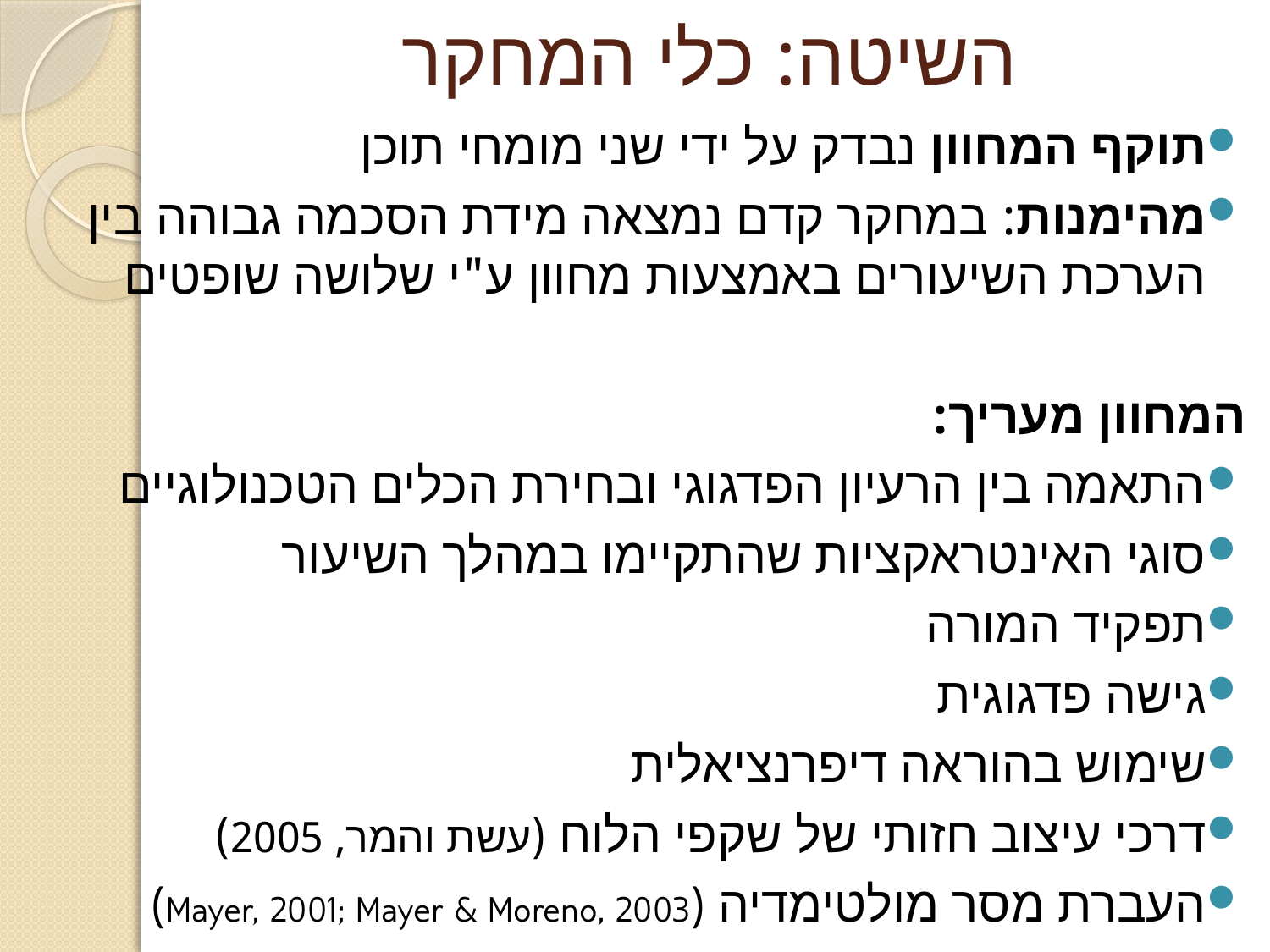

# השיטה: כלי המחקר
תוקף המחוון נבדק על ידי שני מומחי תוכן
מהימנות: במחקר קדם נמצאה מידת הסכמה גבוהה בין הערכת השיעורים באמצעות מחוון ע"י שלושה שופטים

המחוון מעריך:
התאמה בין הרעיון הפדגוגי ובחירת הכלים הטכנולוגיים
סוגי האינטראקציות שהתקיימו במהלך השיעור
תפקיד המורה
גישה פדגוגית
שימוש בהוראה דיפרנציאלית
דרכי עיצוב חזותי של שקפי הלוח (עשת והמר, 2005)
העברת מסר מולטימדיה (Mayer, 2001; Mayer & Moreno, 2003)